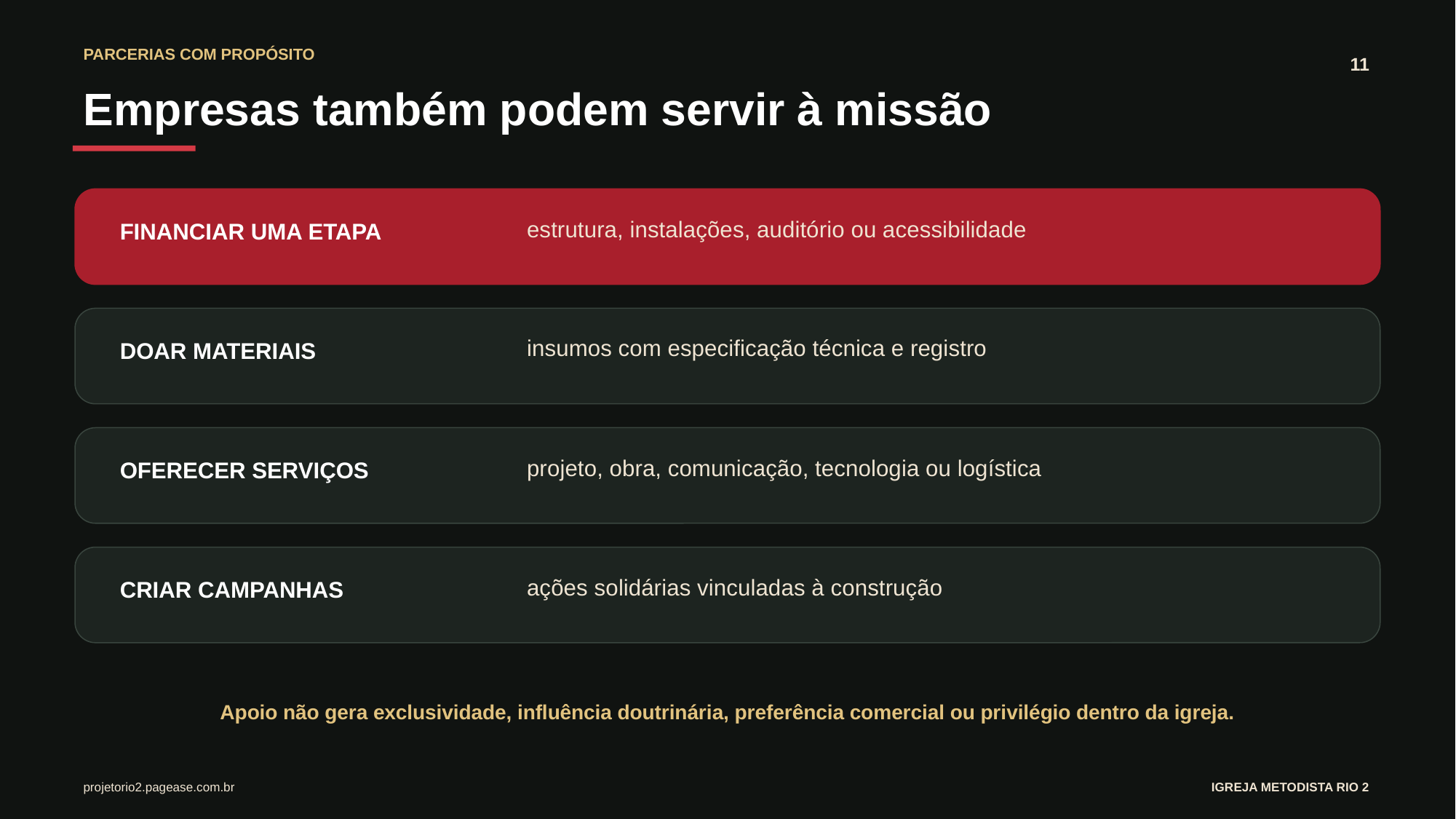

PARCERIAS COM PROPÓSITO
11
Empresas também podem servir à missão

estrutura, instalações, auditório ou acessibilidade
FINANCIAR UMA ETAPA

insumos com especificação técnica e registro
DOAR MATERIAIS

projeto, obra, comunicação, tecnologia ou logística
OFERECER SERVIÇOS

ações solidárias vinculadas à construção
CRIAR CAMPANHAS
Apoio não gera exclusividade, influência doutrinária, preferência comercial ou privilégio dentro da igreja.
projetorio2.pagease.com.br
IGREJA METODISTA RIO 2